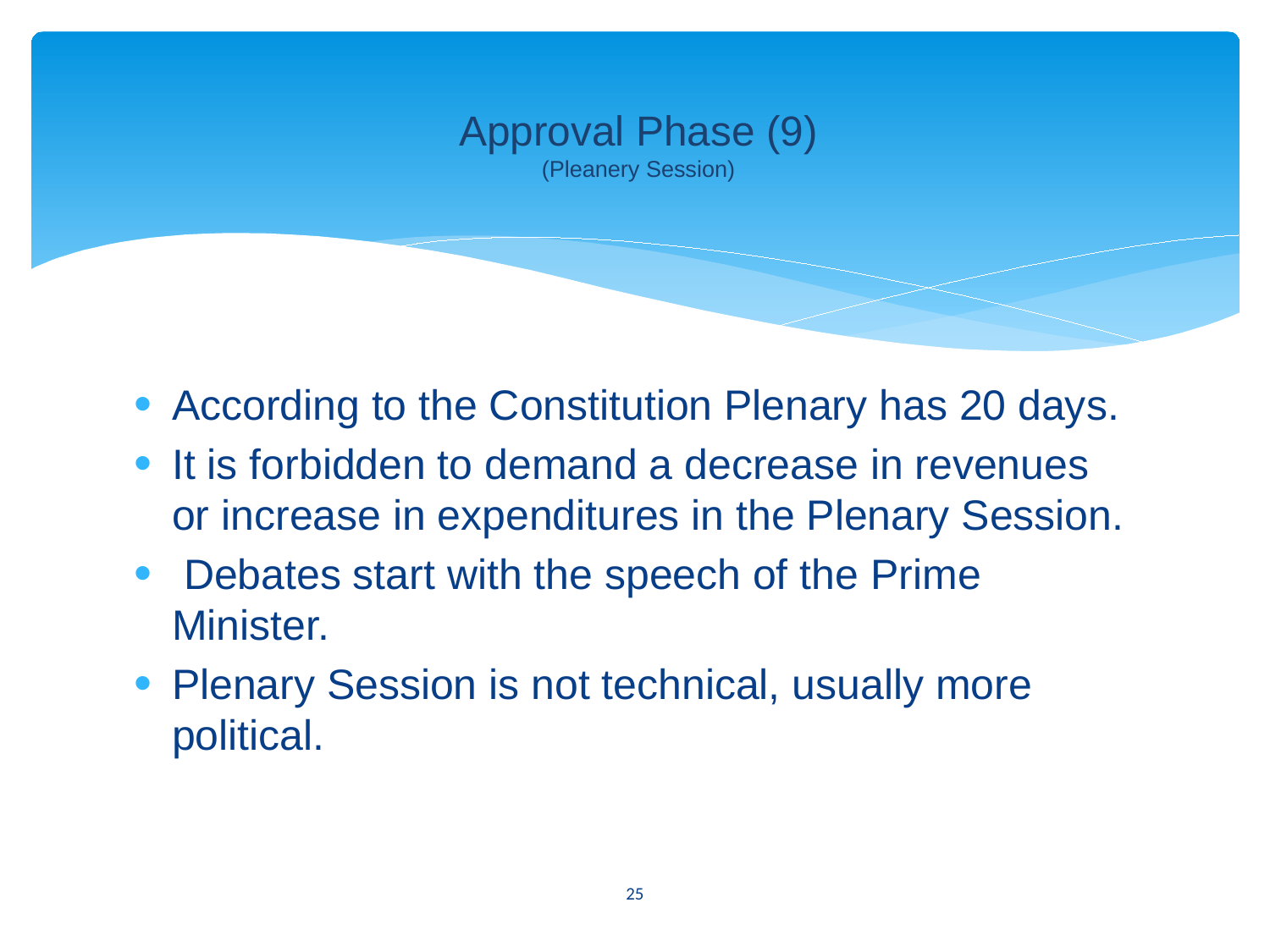

# Approval Phase (9) (Pleanery Session)
According to the Constitution Plenary has 20 days.
It is forbidden to demand a decrease in revenues or increase in expenditures in the Plenary Session.
 Debates start with the speech of the Prime Minister.
Plenary Session is not technical, usually more political.
25